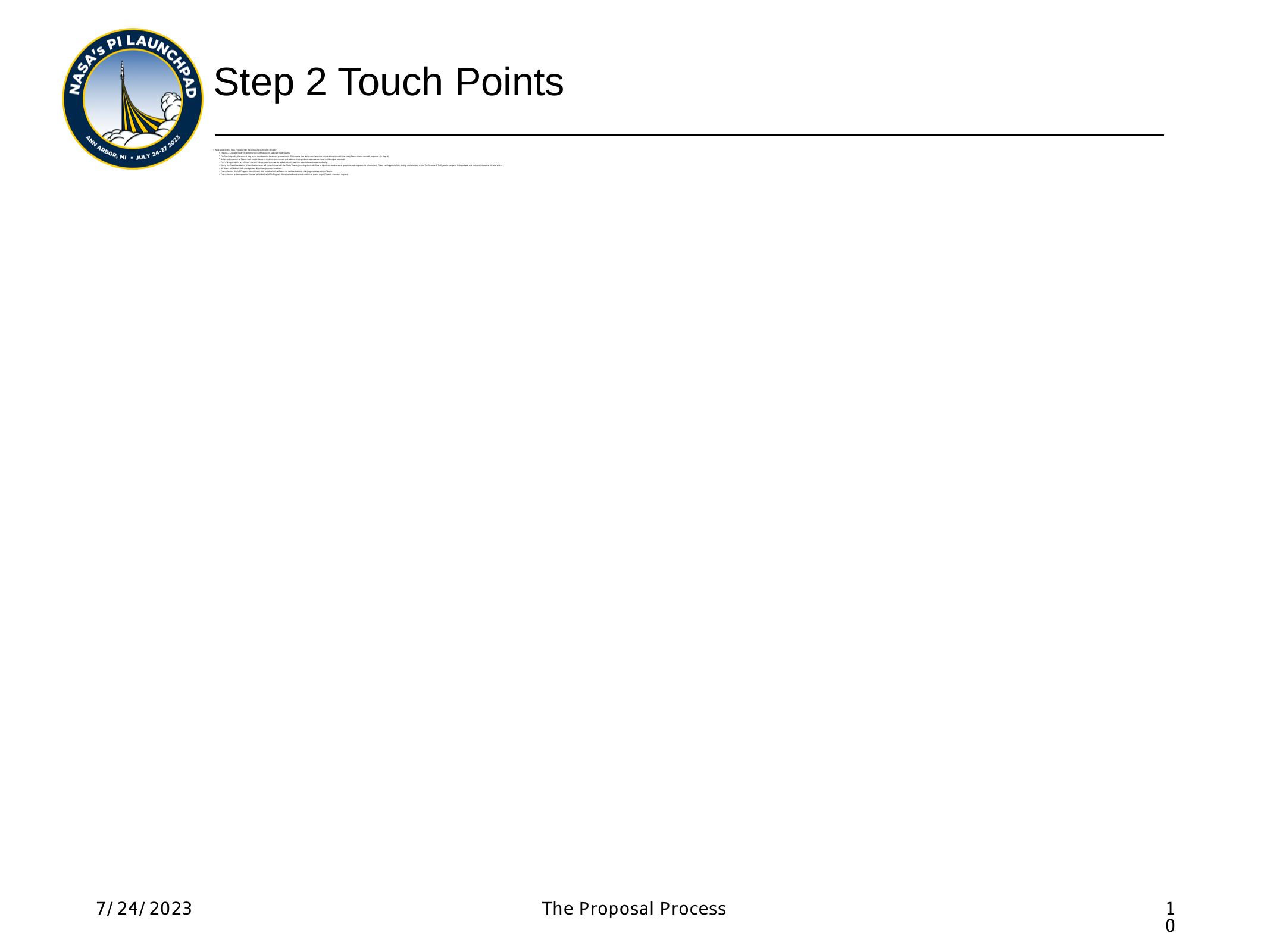

# Step 2 Touch Points
What goes on in a Step 2 review from the proposing team point of view?
There is a Concept Study Report (CSR) kickoff telecon for selected Study Teams
For Two-Step AOs, the second step is not considered to be a true “procurement”. This means that NASA can have much more interaction with the Study Teams than it can with proposers (in Step 1).
Before submission, the Teams work to add details to their mission concept and address the significant weaknesses found in the original proposal.
Part of the process is an ~8 hour “site visit” where questions may be asked, directly, and the teams’ dynamics are on display.
During the Step-2 evaluation, the evaluation team will communicate with the Study Teams, providing them with lists of significant weaknesses, questions, and requests for information.  These can happen before, during, and after site visits. The Science & TMC panels can pass findings back and forth and interact at the site visits.
All Teams will debrief SMD management about their proposed missions.
Post-selection, the AO Program Scientist with offer to debrief all the Teams on their evaluations, clarifying materials sent to Teams.
Post-selection, a down-selected Team(s) will debrief a NASA Program Office that will work with the selected teams to get Phase B Contracts in place.

7/24/2023
The Proposal Process
10